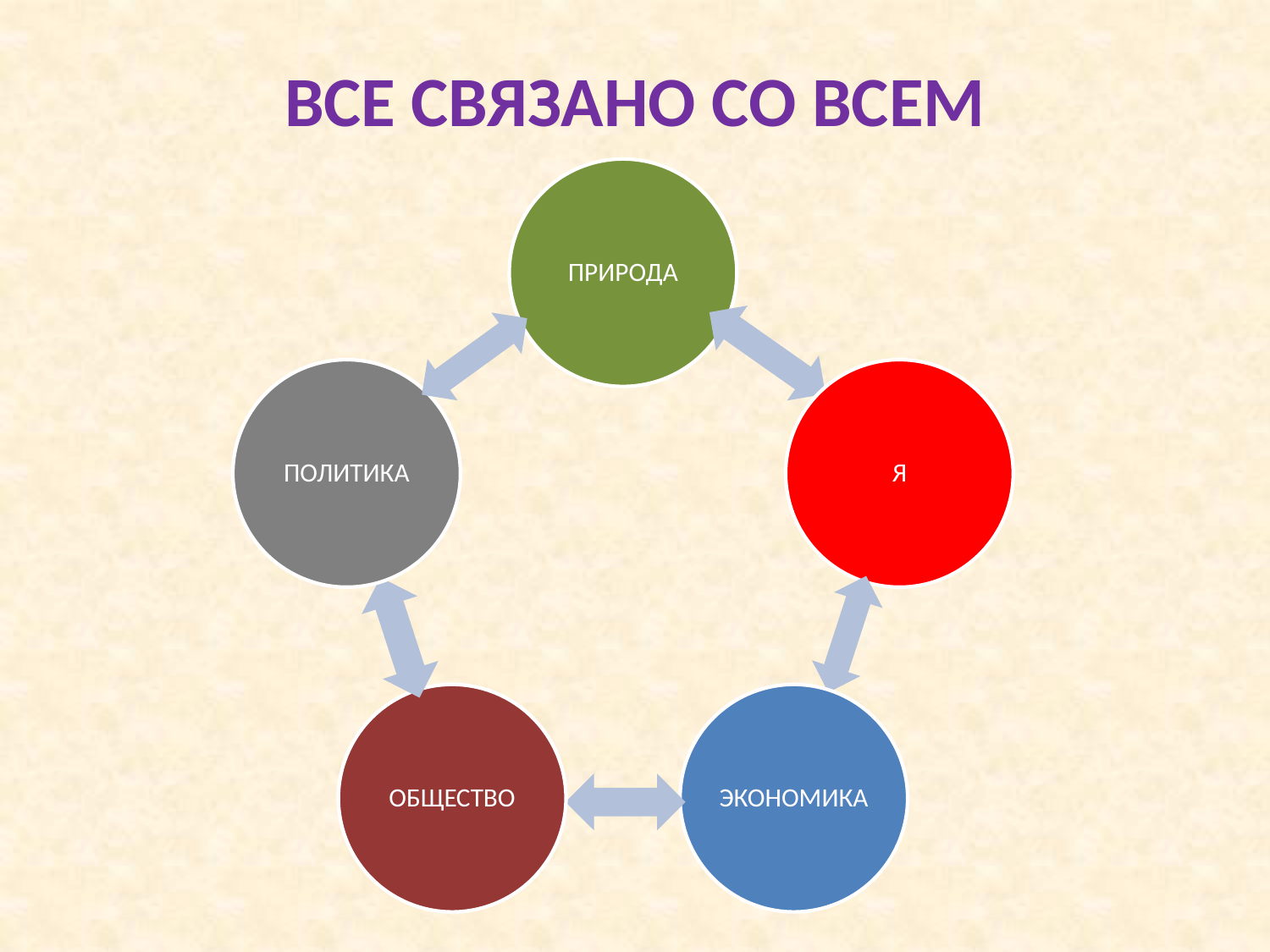

# ВСЕ СВЯЗАНО СО ВСЕМ
ПРИРОДА

Я

ЭКОНОМИКА

ОБЩЕСТВО

ПОЛИТИКА